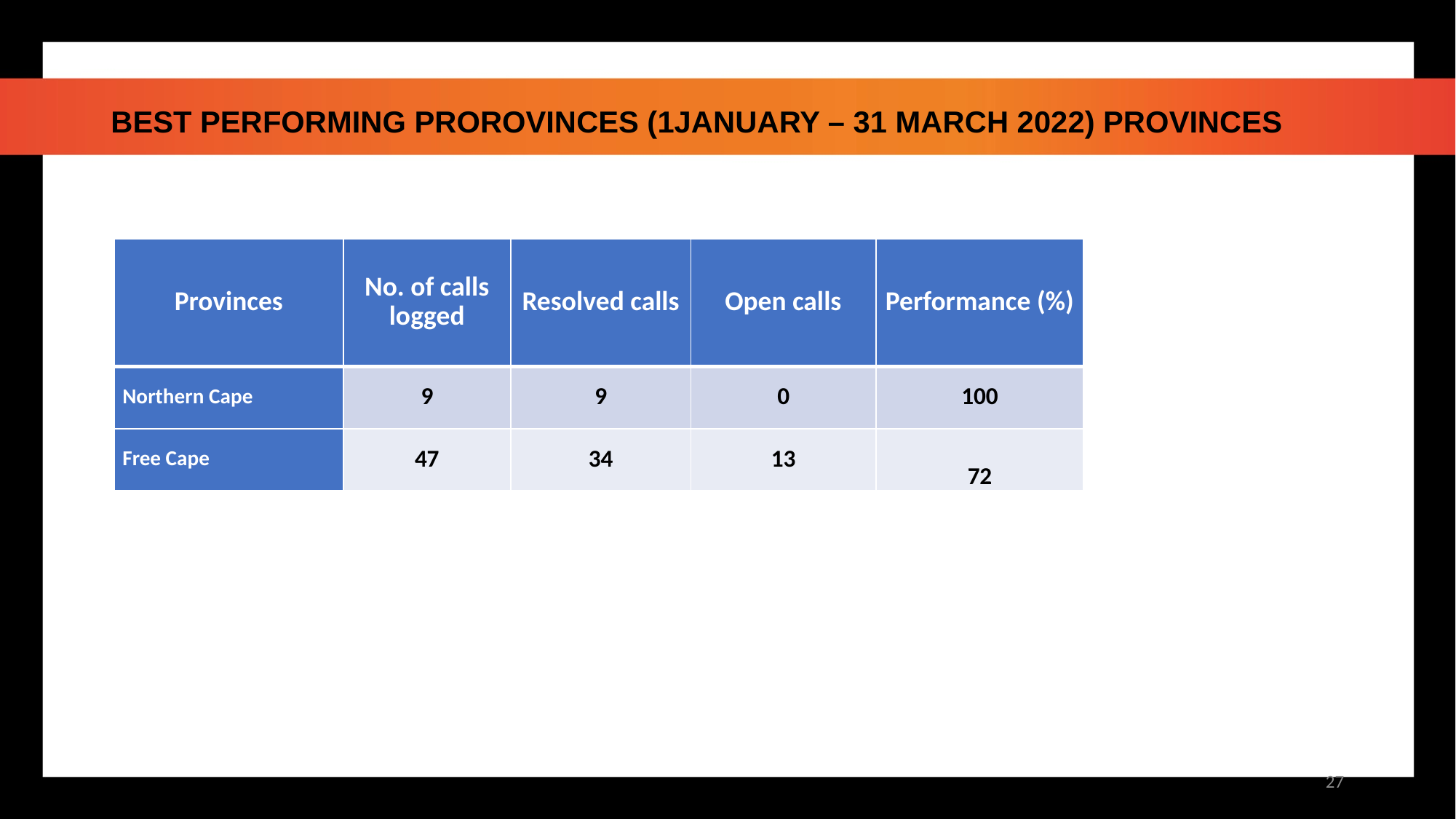

Table 6: Best performing provinces

# BEST PERFORMING PROROVINCES (1JANUARY – 31 MARCH 2022) PROVINCES
| Provinces | No. of calls logged | Resolved calls | Open calls | Performance (%) |
| --- | --- | --- | --- | --- |
| Northern Cape | 9 | 9 | 0 | 100 |
| Free Cape | 47 | 34 | 13 | 72 |
27